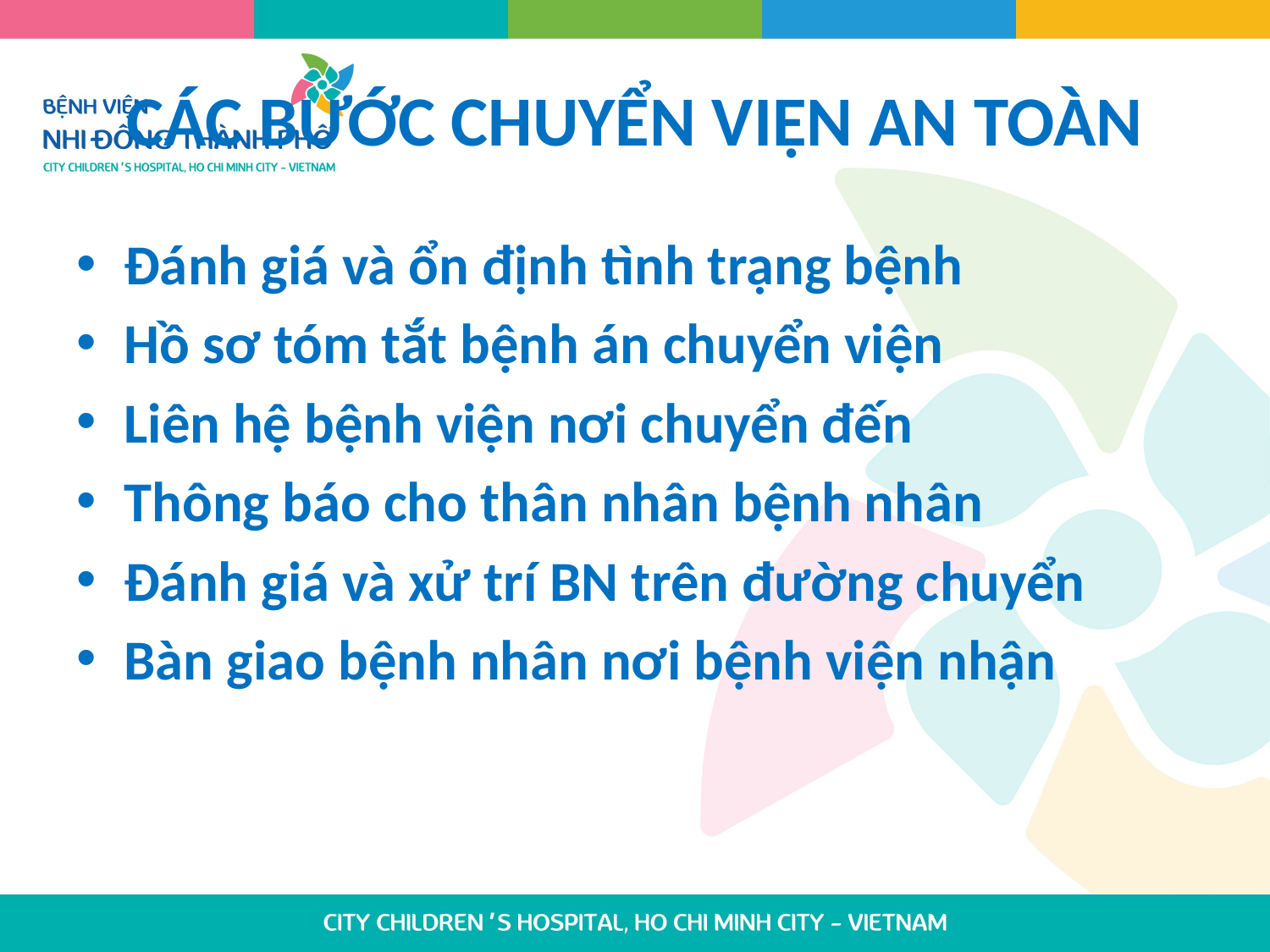

# CÁC BƯỚC CHUYỂN VIỆN AN TOÀN
Đánh giá và ổn định tình trạng bệnh
Hồ sơ tóm tắt bệnh án chuyển viện
Liên hệ bệnh viện nơi chuyển đến
Thông báo cho thân nhân bệnh nhân
Đánh giá và xử trí BN trên đường chuyển
Bàn giao bệnh nhân nơi bệnh viện nhận